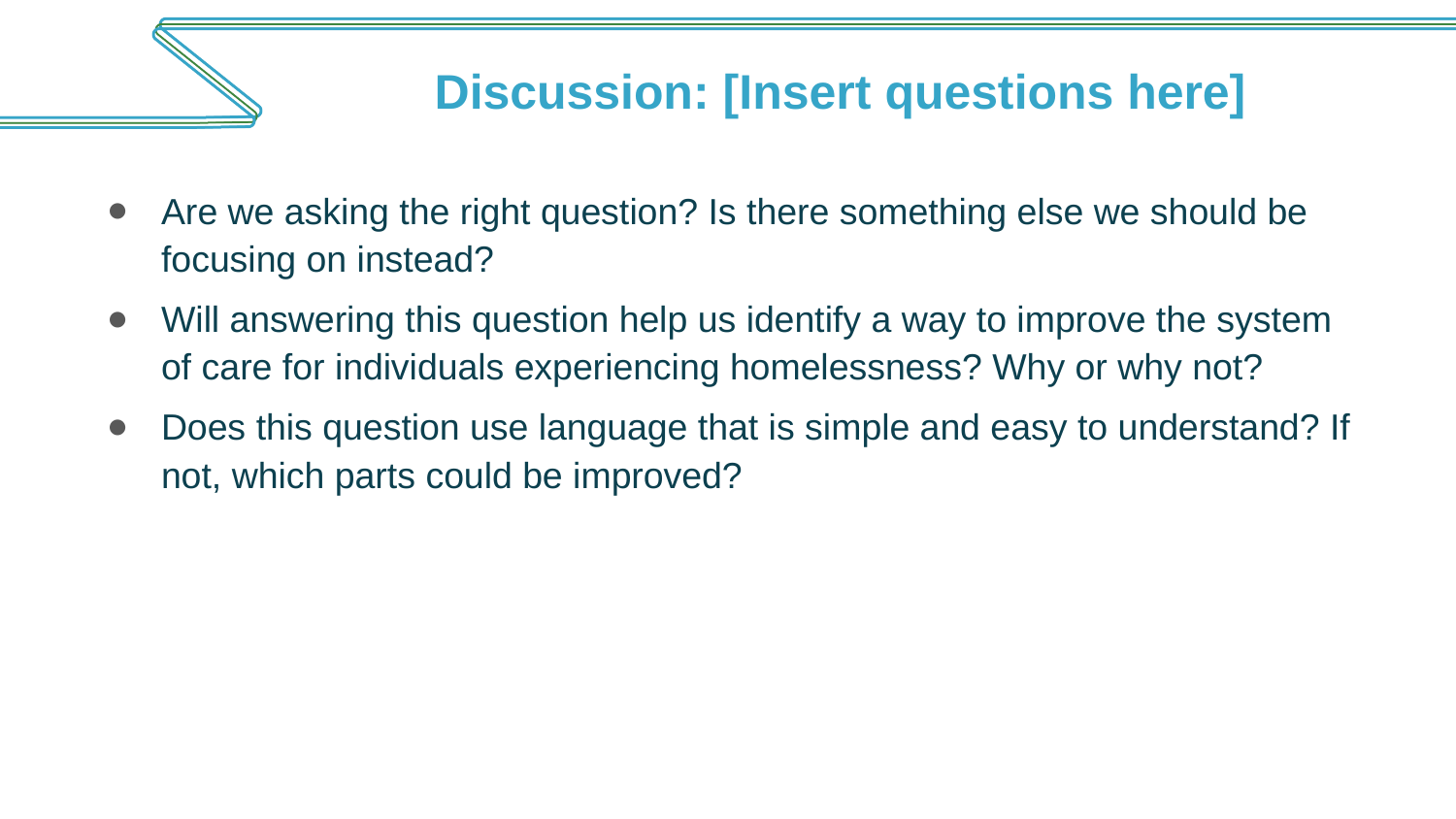

# Discussion: [Insert questions here]
Are we asking the right question? Is there something else we should be focusing on instead?
Will answering this question help us identify a way to improve the system of care for individuals experiencing homelessness? Why or why not?
Does this question use language that is simple and easy to understand? If not, which parts could be improved?